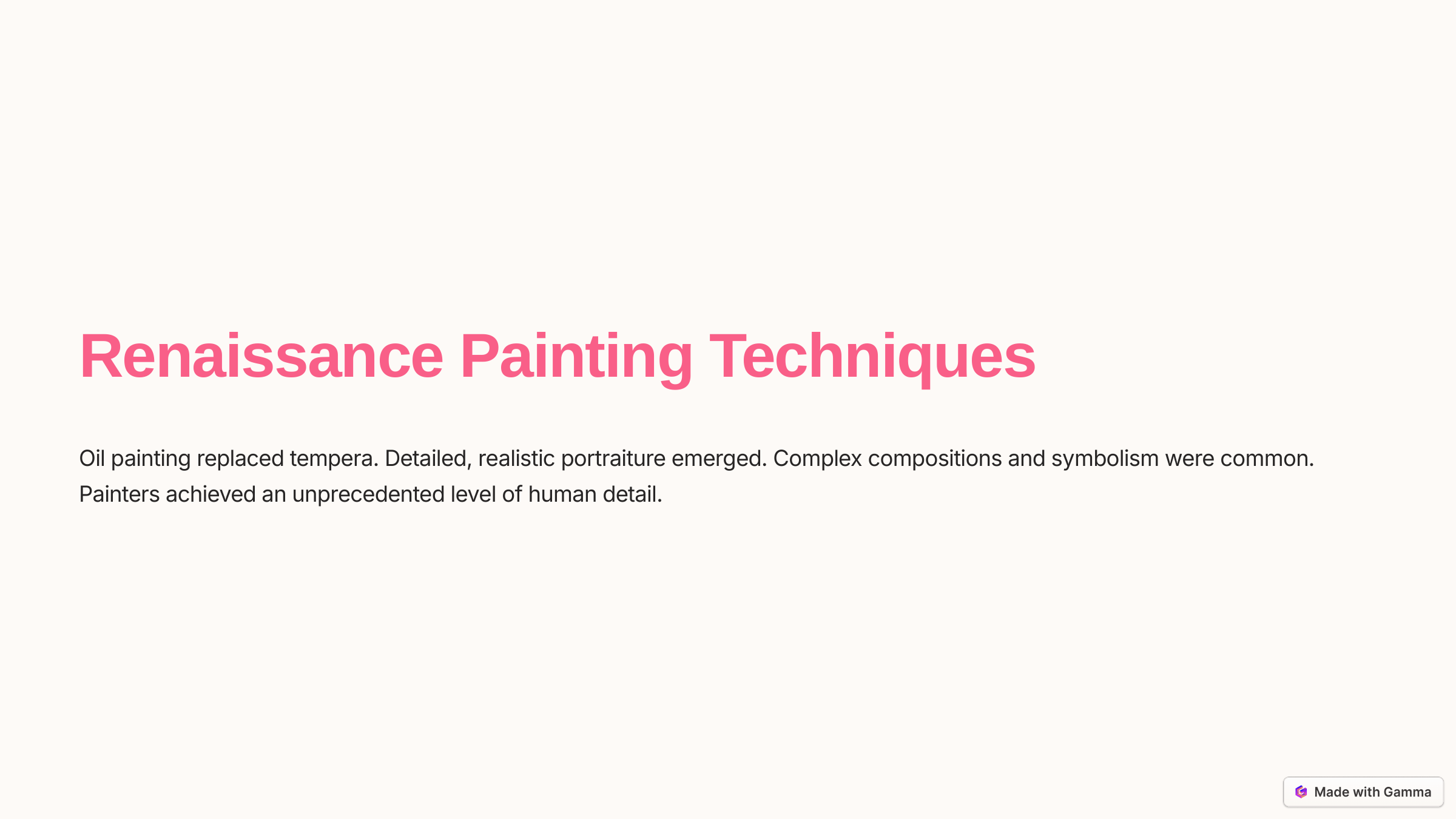

Renaissance Painting Techniques
Oil painting replaced tempera. Detailed, realistic portraiture emerged. Complex compositions and symbolism were common. Painters achieved an unprecedented level of human detail.